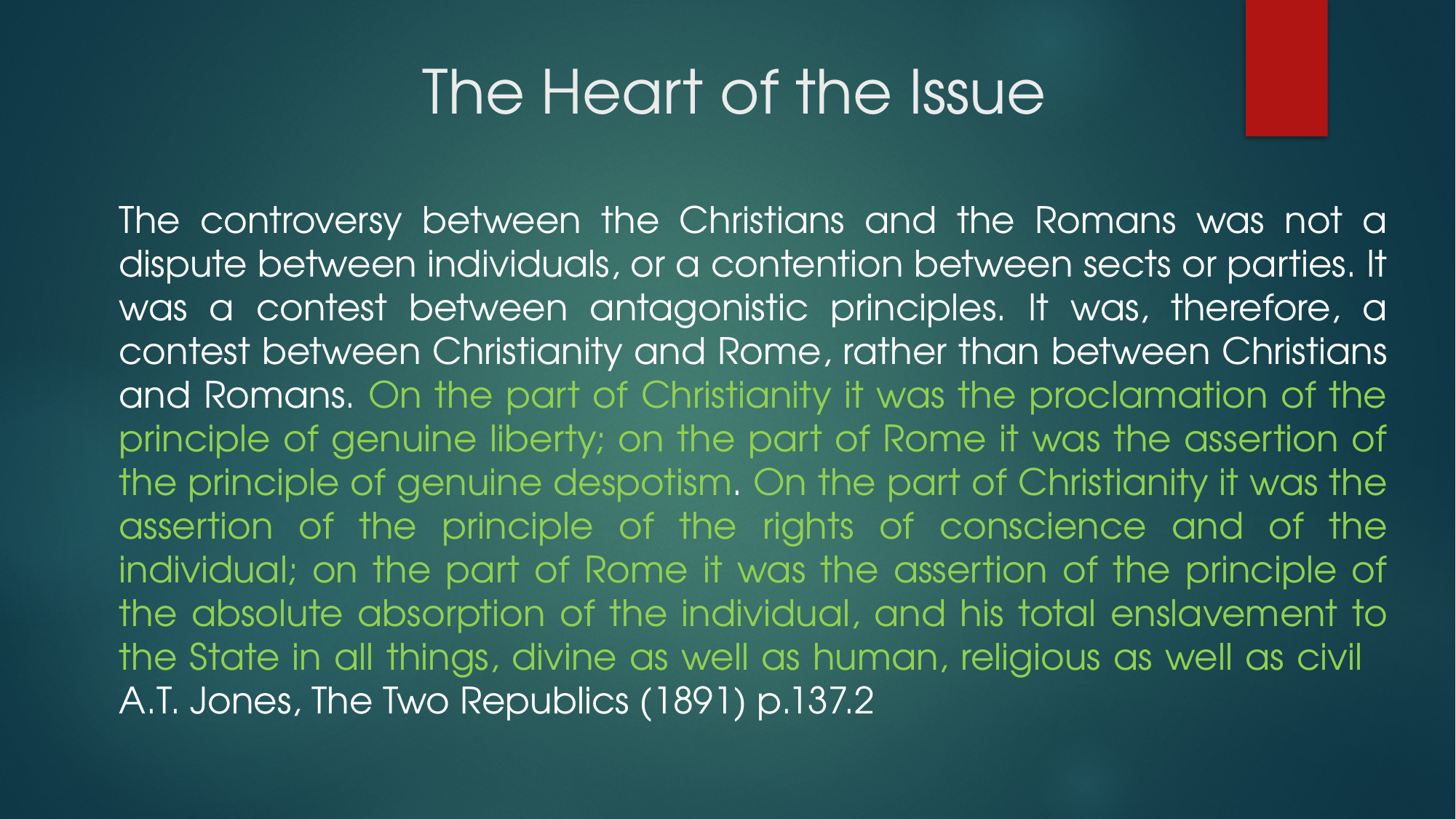

# The Heart of the Issue
The controversy between the Christians and the Romans was not a dispute between individuals, or a contention between sects or parties. It was a contest between antagonistic principles. It was, therefore, a contest between Christianity and Rome, rather than between Christians and Romans. On the part of Christianity it was the proclamation of the principle of genuine liberty; on the part of Rome it was the assertion of the principle of genuine despotism. On the part of Christianity it was the assertion of the principle of the rights of conscience and of the individual; on the part of Rome it was the assertion of the principle of the absolute absorption of the individual, and his total enslavement to the State in all things, divine as well as human, religious as well as civil   A.T. Jones, The Two Republics (1891) p.137.2